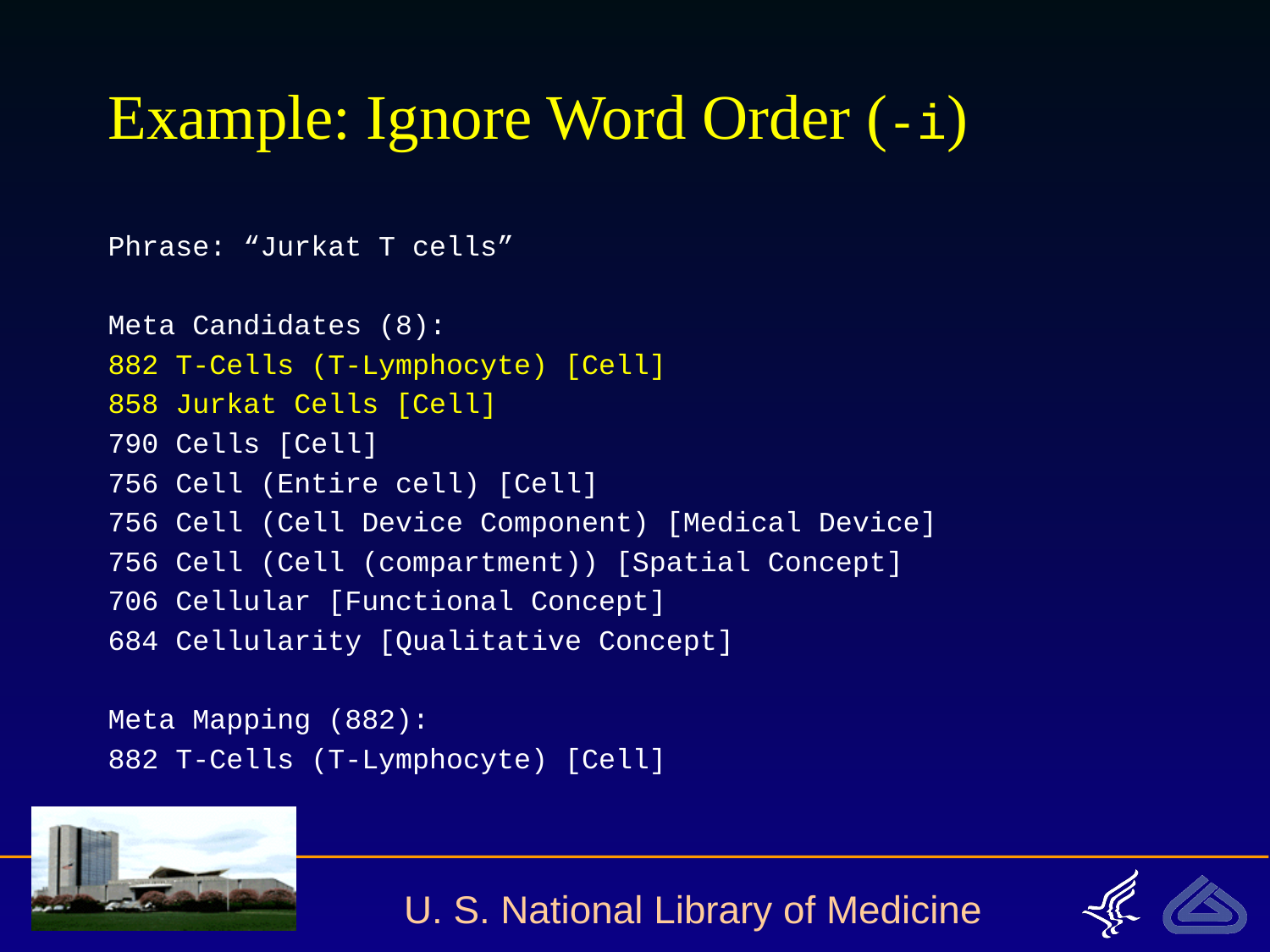

# Example: Ignore Word Order (-i)

Phrase: “Jurkat T cells”

Meta Candidates (8):
882 T-Cells (T-Lymphocyte) [Cell]
858 Jurkat Cells [Cell]
790 Cells [Cell]
756 Cell (Entire cell) [Cell]
756 Cell (Cell Device Component) [Medical Device]
756 Cell (Cell (compartment)) [Spatial Concept]
706 Cellular [Functional Concept]
684 Cellularity [Qualitative Concept]

Meta Mapping (882):
882 T-Cells (T-Lymphocyte) [Cell]